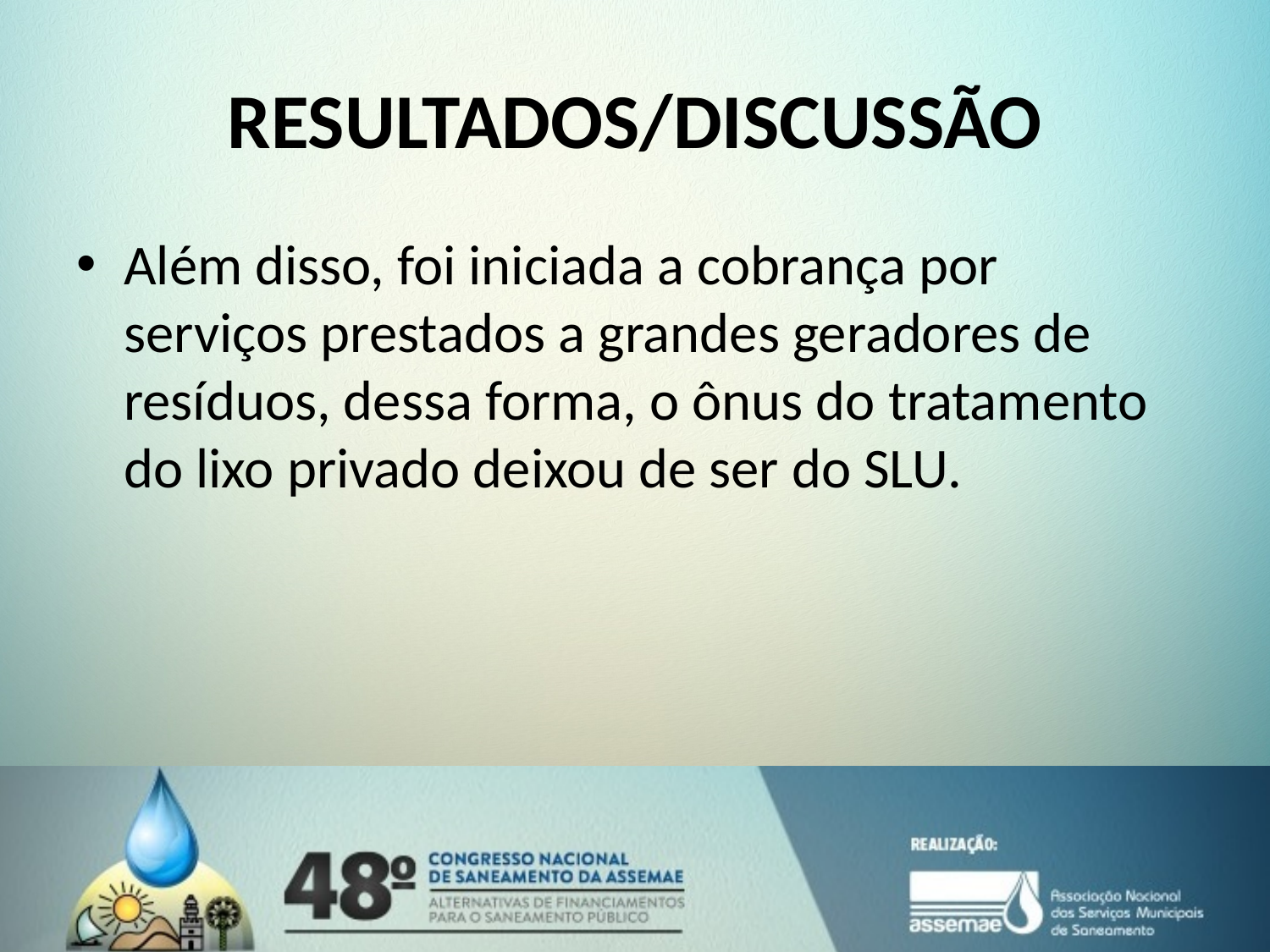

# RESULTADOS/DISCUSSÃO
Além disso, foi iniciada a cobrança por serviços prestados a grandes geradores de resíduos, dessa forma, o ônus do tratamento do lixo privado deixou de ser do SLU.